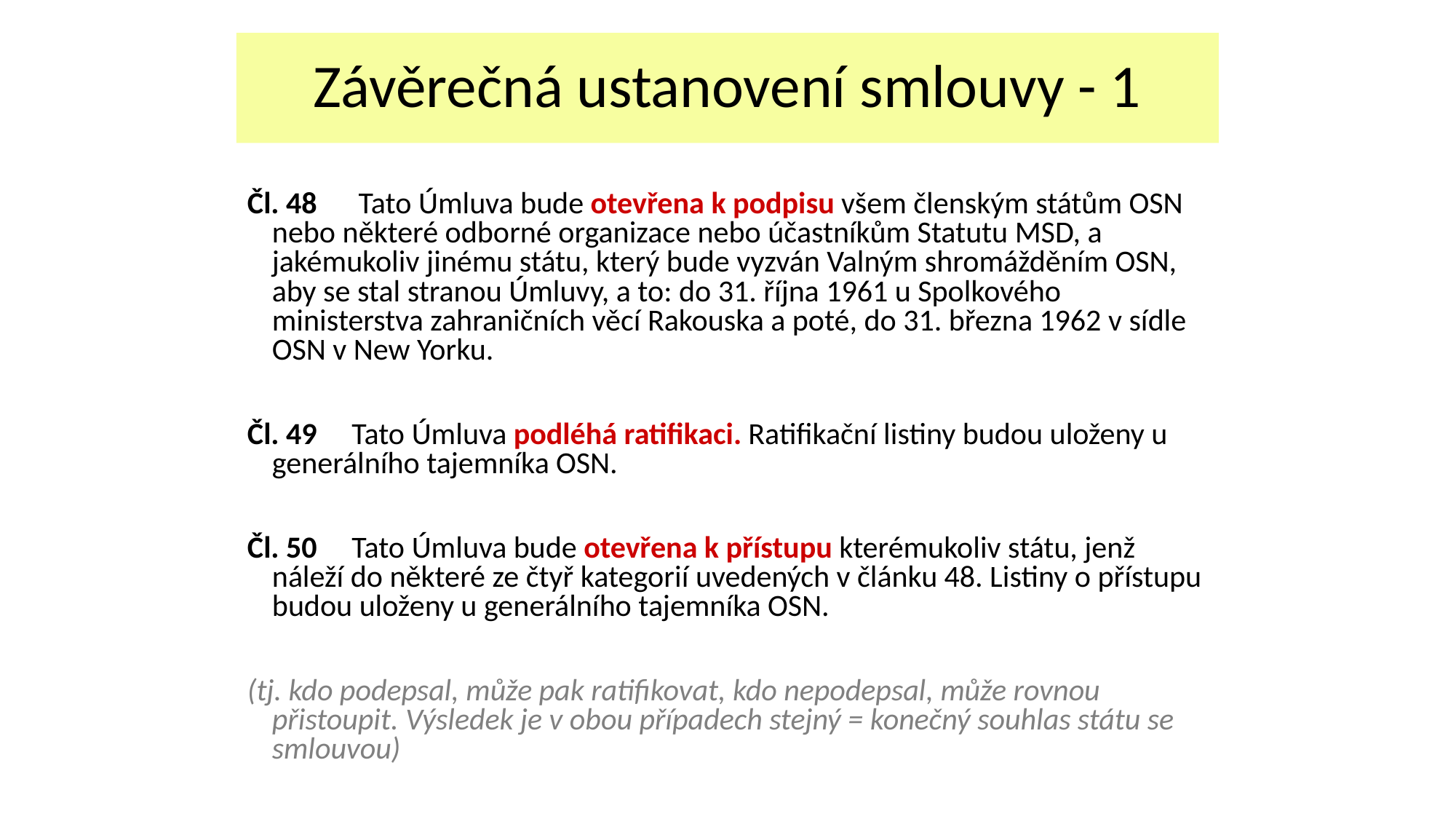

# Závěrečná ustanovení smlouvy - 1
Čl. 48      Tato Úmluva bude otevřena k podpisu všem členským státům OSN nebo některé odborné organizace nebo účastníkům Statutu MSD, a jakémukoliv jinému státu, který bude vyzván Valným shromážděním OSN, aby se stal stranou Úmluvy, a to: do 31. října 1961 u Spolkového ministerstva zahraničních věcí Rakouska a poté, do 31. března 1962 v sídle OSN v New Yorku.

Čl. 49     Tato Úmluva podléhá ratifikaci. Ratifikační listiny budou uloženy u generálního tajemníka OSN.

Čl. 50     Tato Úmluva bude otevřena k přístupu kterémukoliv státu, jenž náleží do některé ze čtyř kategorií uvedených v článku 48. Listiny o přístupu budou uloženy u generálního tajemníka OSN.

(tj. kdo podepsal, může pak ratifikovat, kdo nepodepsal, může rovnou  přistoupit. Výsledek je v obou případech stejný = konečný souhlas státu se smlouvou)